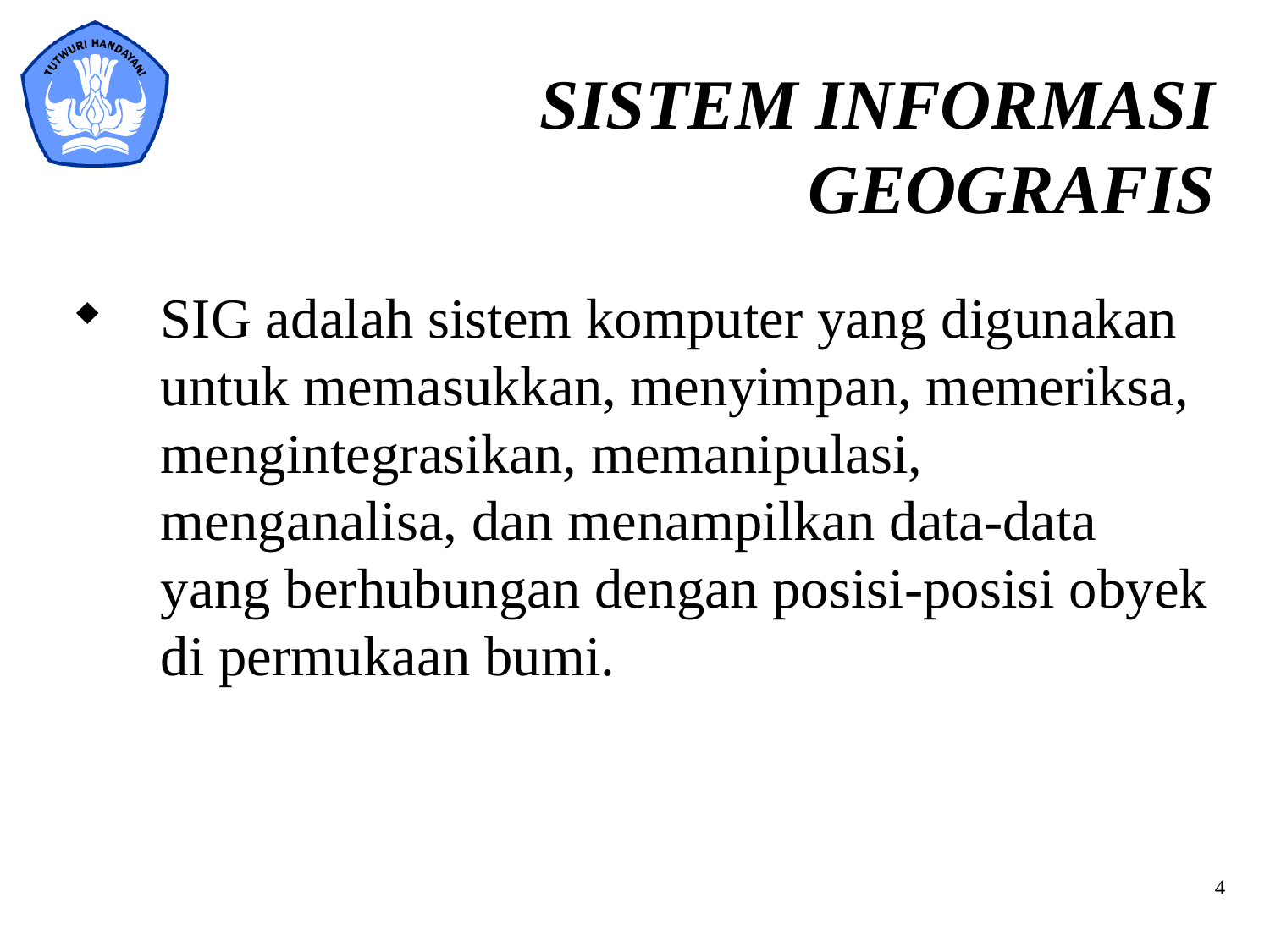

# SISTEM INFORMASI GEOGRAFIS
SIG adalah sistem komputer yang digunakan untuk memasukkan, menyimpan, memeriksa, mengintegrasikan, memanipulasi, menganalisa, dan menampilkan data-data yang berhubungan dengan posisi-posisi obyek di permukaan bumi.
4